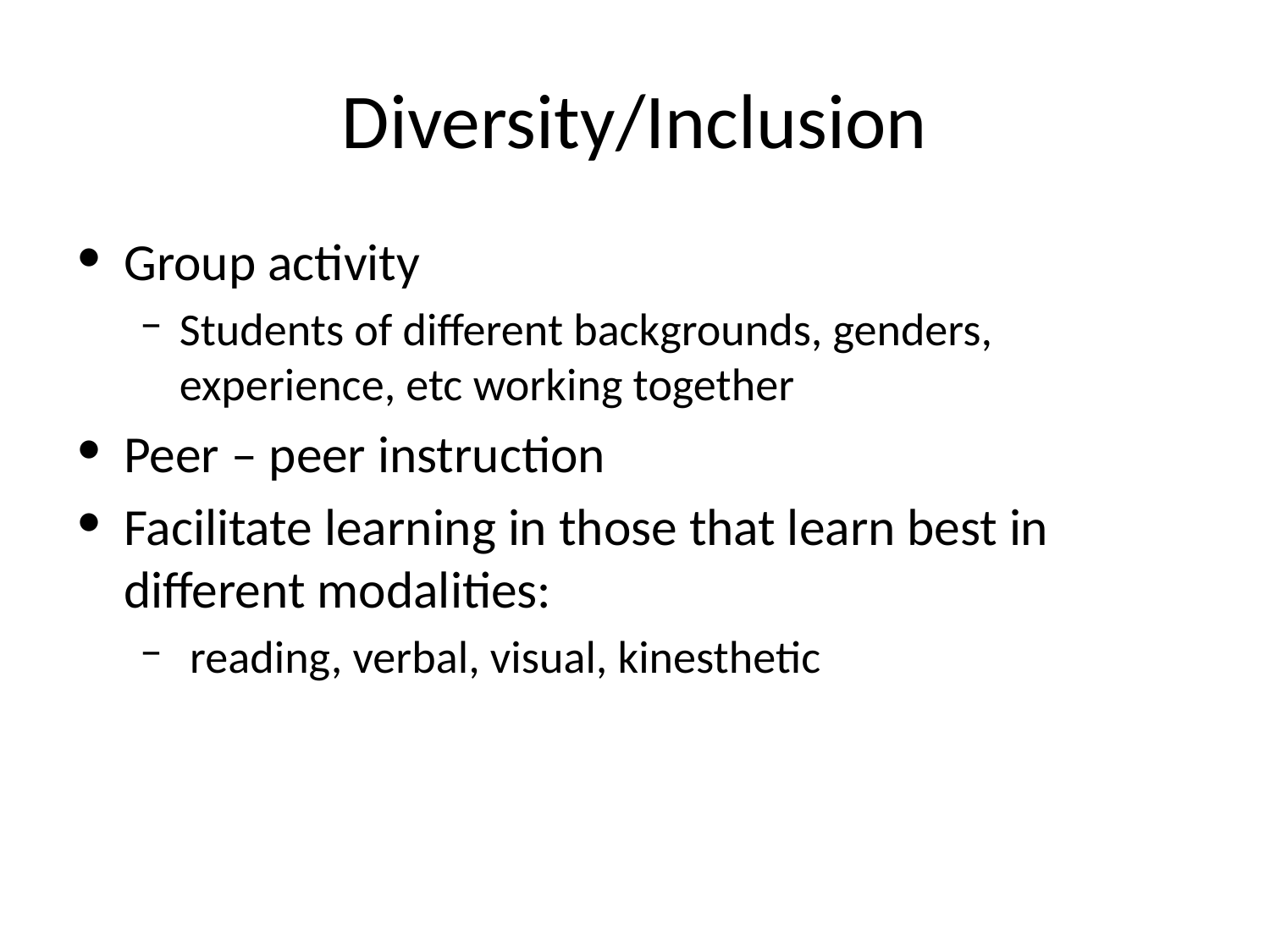

# Diversity/Inclusion
Group activity
Students of different backgrounds, genders, experience, etc working together
Peer – peer instruction
Facilitate learning in those that learn best in different modalities:
 reading, verbal, visual, kinesthetic